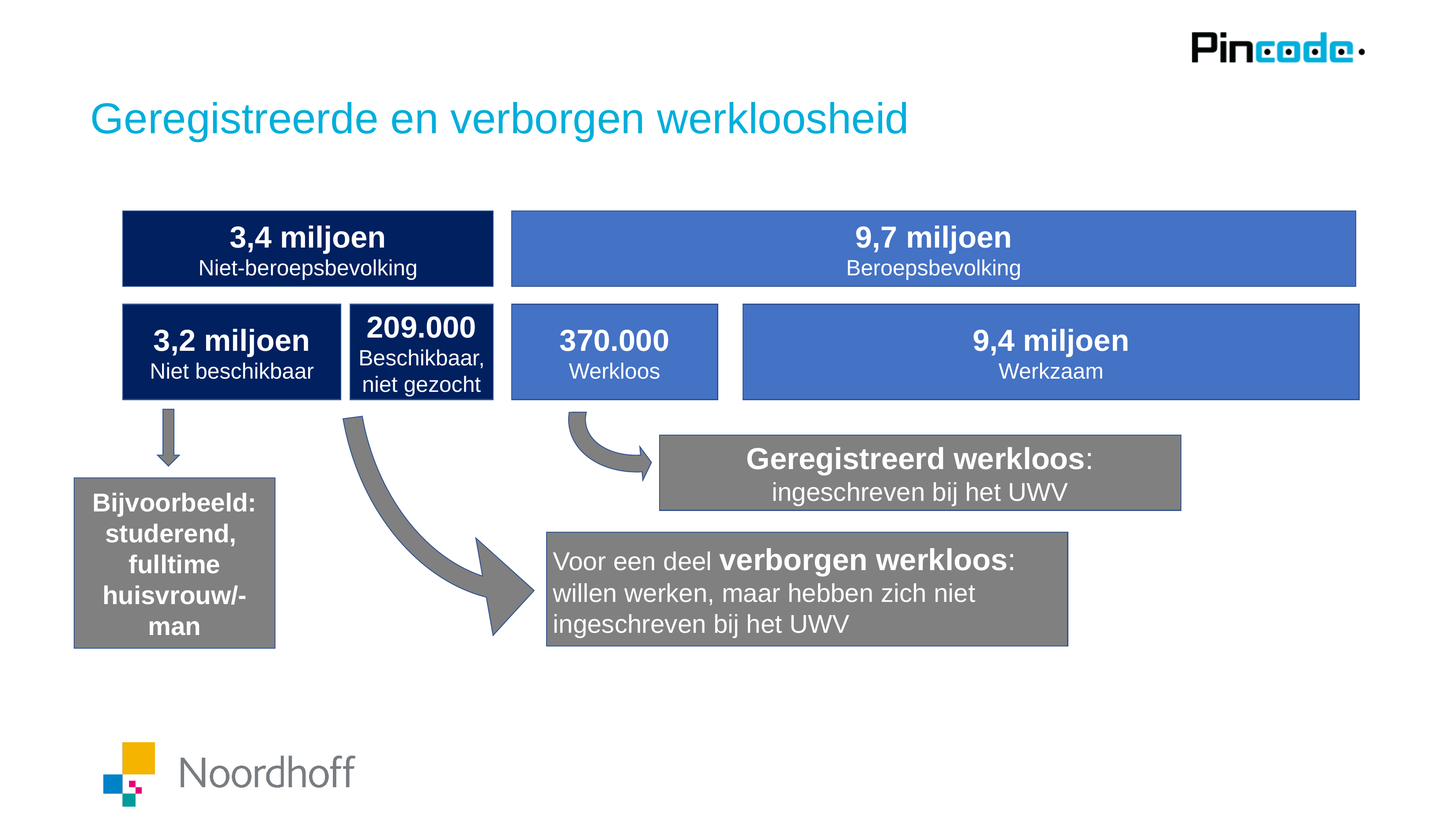

# Geregistreerde en verborgen werkloosheid

Voor een deel verborgen werkloos:
willen werken, maar hebben zich niet ingeschreven bij het UWV
3,4 miljoen
Niet-beroepsbevolking
9,7 miljoen
Beroepsbevolking
3,2 miljoen
Niet beschikbaar
209.000
Beschikbaar, niet gezocht
370.000
Werkloos
9,4 miljoen
Werkzaam

Geregistreerd werkloos:
ingeschreven bij het UWV

Bijvoorbeeld: studerend,
fulltime huisvrouw/-man